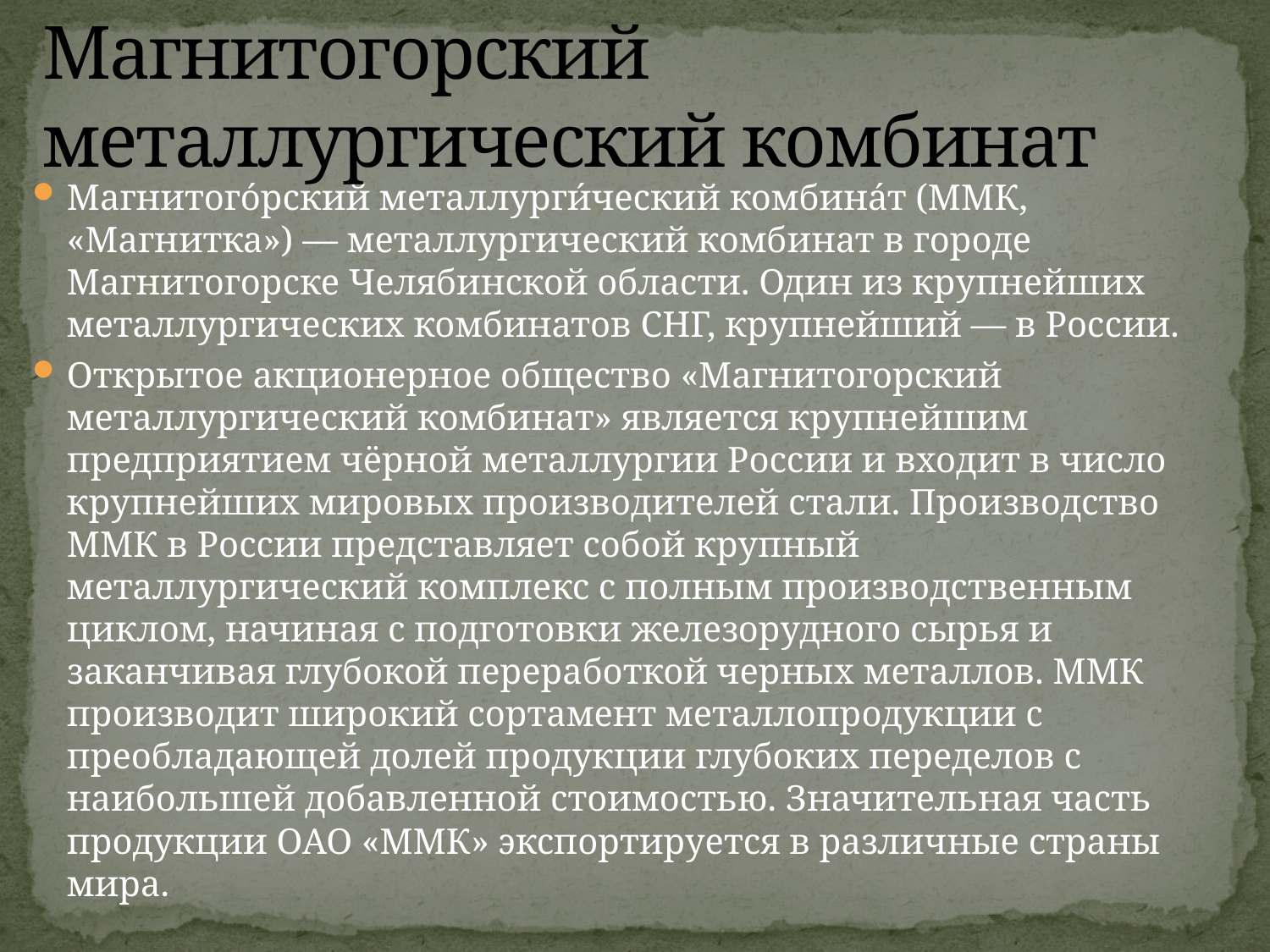

# Магнитогорский металлургический комбинат
Магнитого́рский металлурги́ческий комбина́т (ММК, «Магнитка») — металлургический комбинат в городе Магнитогорске Челябинской области. Один из крупнейших металлургических комбинатов СНГ, крупнейший — в России.
Открытое акционерное общество «Магнитогорский металлургический комбинат» является крупнейшим предприятием чёрной металлургии России и входит в число крупнейших мировых производителей стали. Производство ММК в России представляет собой крупный металлургический комплекс с полным производственным циклом, начиная с подготовки железорудного сырья и заканчивая глубокой переработкой черных металлов. ММК производит широкий сортамент металлопродукции с преобладающей долей продукции глубоких переделов с наибольшей добавленной стоимостью. Значительная часть продукции ОАО «ММК» экспортируется в различные страны мира.